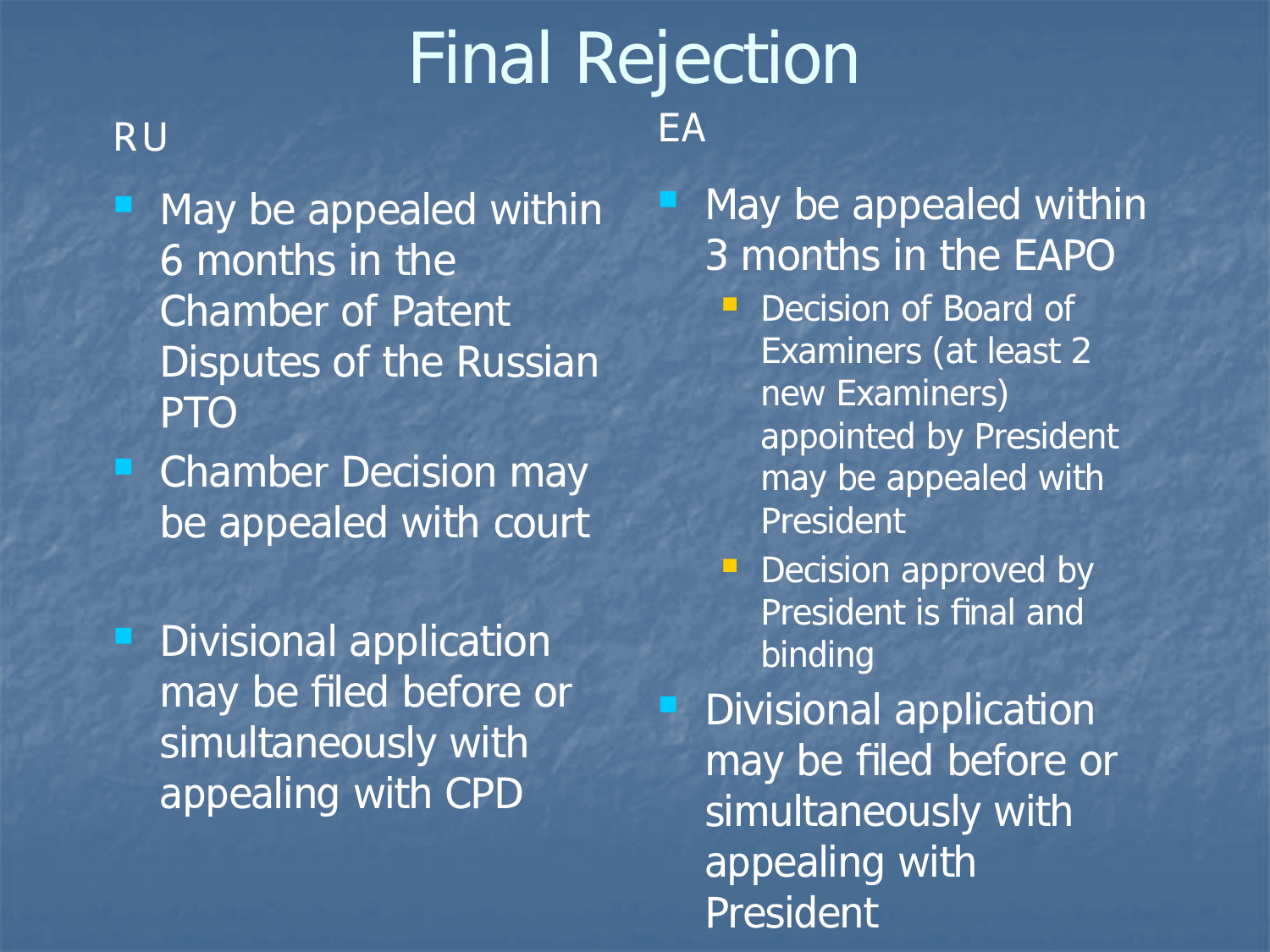

# Final Rejection
EA
RU
May be appealed within 3 months in the EAPO
Decision of Board of Examiners (at least 2 new Examiners) appointed by President may be appealed with President
Decision approved by President is final and binding
Divisional application may be filed before or simultaneously with appealing with President

May be appealed within 6 months in the Chamber of Patent Disputes of the Russian PTO
Chamber Decision may be appealed with court

Divisional application may be filed before or simultaneously with appealing with CPD